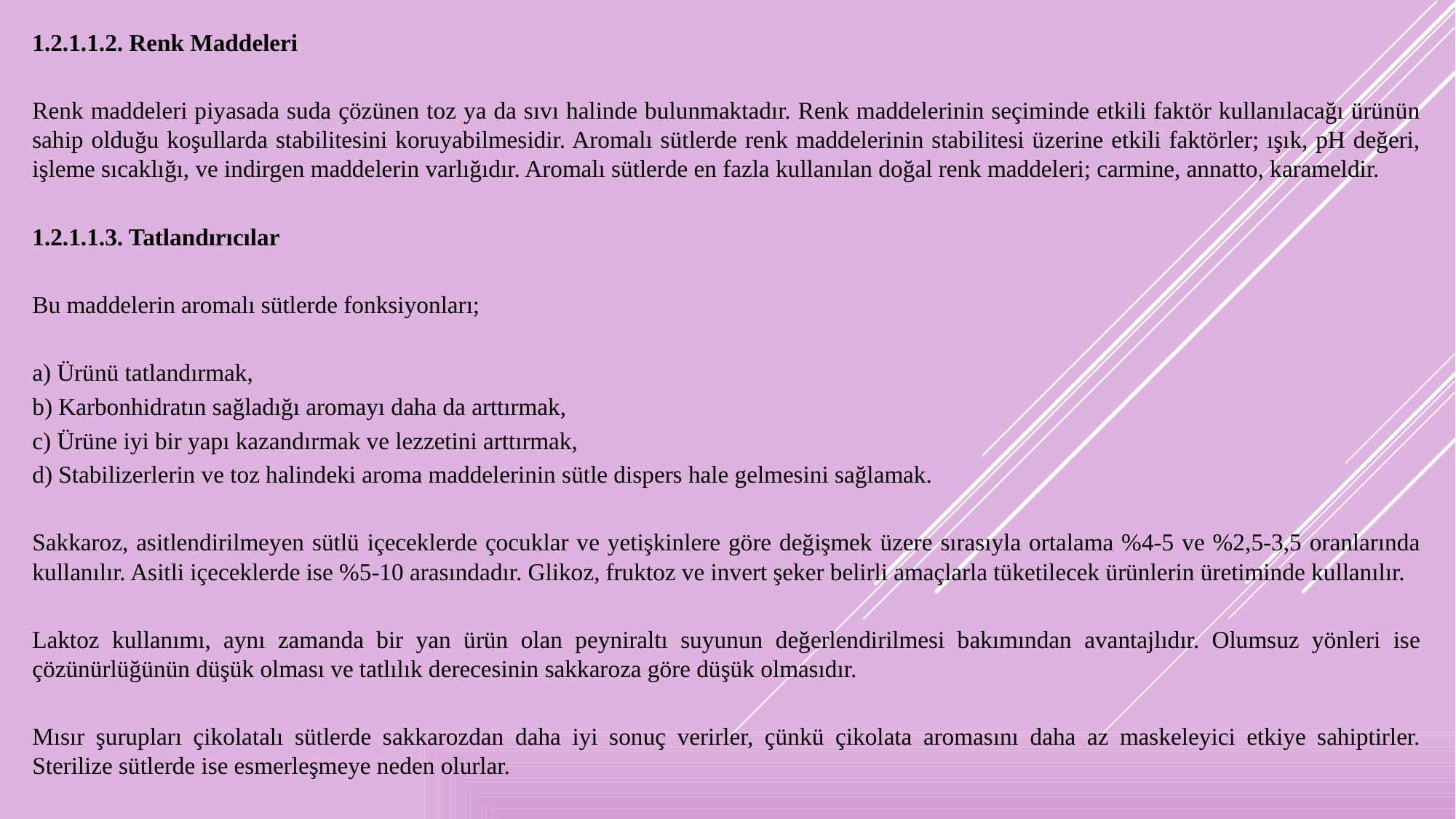

1.2.1.1.2. Renk Maddeleri

Renk maddeleri piyasada suda çözünen toz ya da sıvı halinde bulunmaktadır. Renk maddelerinin seçiminde etkili faktör kullanılacağı ürünün sahip olduğu koşullarda stabilitesini koruyabilmesidir. Aromalı sütlerde renk maddelerinin stabilitesi üzerine etkili faktörler; ışık, pH değeri, işleme sıcaklığı, ve indirgen maddelerin varlığıdır. Aromalı sütlerde en fazla kullanılan doğal renk maddeleri; carmine, annatto, karameldir.

1.2.1.1.3. Tatlandırıcılar

Bu maddelerin aromalı sütlerde fonksiyonları;

a) Ürünü tatlandırmak,
b) Karbonhidratın sağladığı aromayı daha da arttırmak,
c) Ürüne iyi bir yapı kazandırmak ve lezzetini arttırmak,
d) Stabilizerlerin ve toz halindeki aroma maddelerinin sütle dispers hale gelmesini sağlamak.

Sakkaroz, asitlendirilmeyen sütlü içeceklerde çocuklar ve yetişkinlere göre değişmek üzere sırasıyla ortalama %4-5 ve %2,5-3,5 oranlarında kullanılır. Asitli içeceklerde ise %5-10 arasındadır. Glikoz, fruktoz ve invert şeker belirli amaçlarla tüketilecek ürünlerin üretiminde kullanılır.

Laktoz kullanımı, aynı zamanda bir yan ürün olan peyniraltı suyunun değerlendirilmesi bakımından avantajlıdır. Olumsuz yönleri ise çözünürlüğünün düşük olması ve tatlılık derecesinin sakkaroza göre düşük olmasıdır.

Mısır şurupları çikolatalı sütlerde sakkarozdan daha iyi sonuç verirler, çünkü çikolata aromasını daha az maskeleyici etkiye sahiptirler. Sterilize sütlerde ise esmerleşmeye neden olurlar.